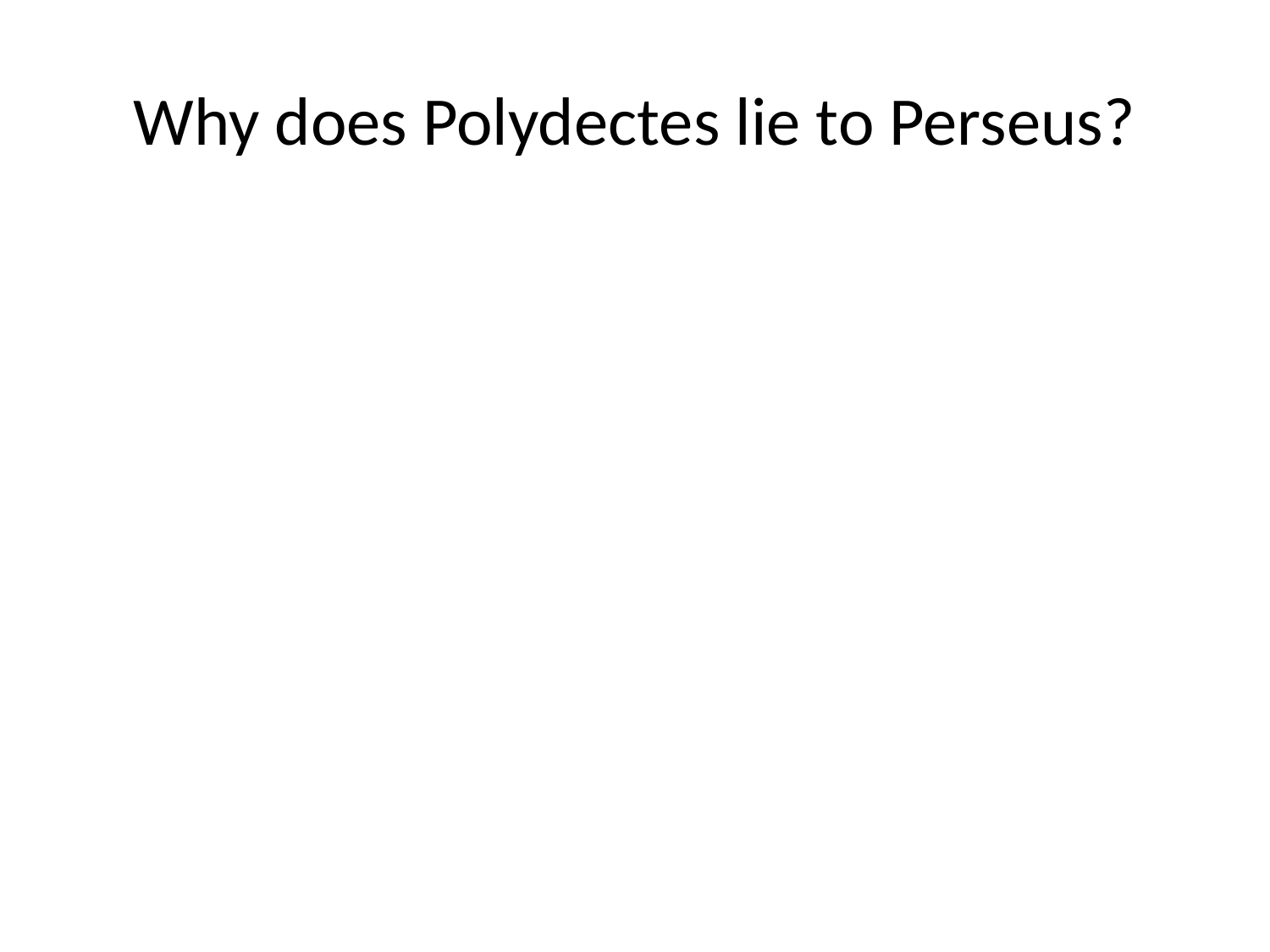

# Why does Polydectes lie to Perseus?